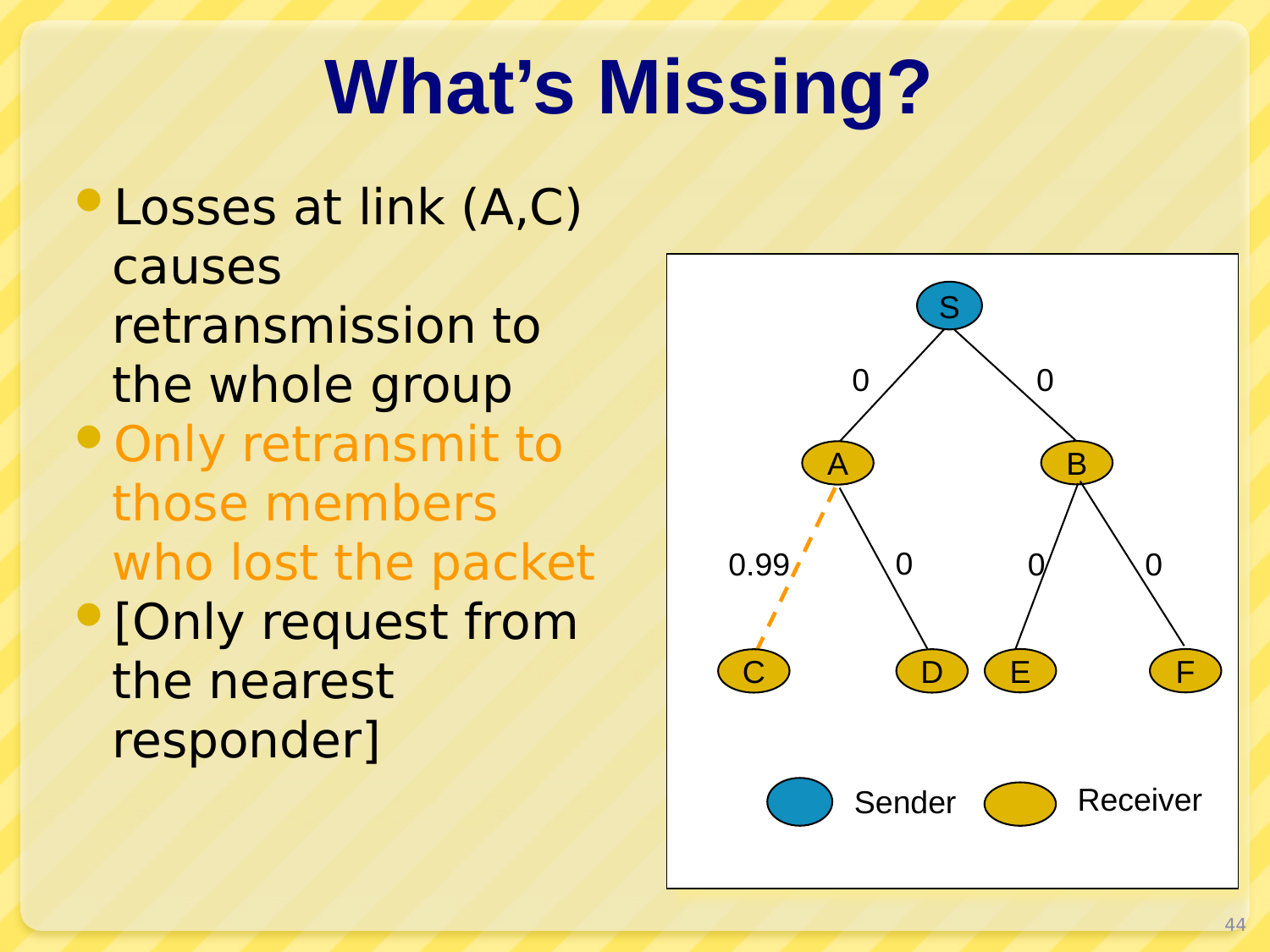

# What’s Missing?
Losses at link (A,C) causes retransmission to the whole group
Only retransmit to those members who lost the packet
[Only request from the nearest responder]

S

0
0
B
A

0
0.99
0
0
E
F
C
D
Receiver
Sender

44